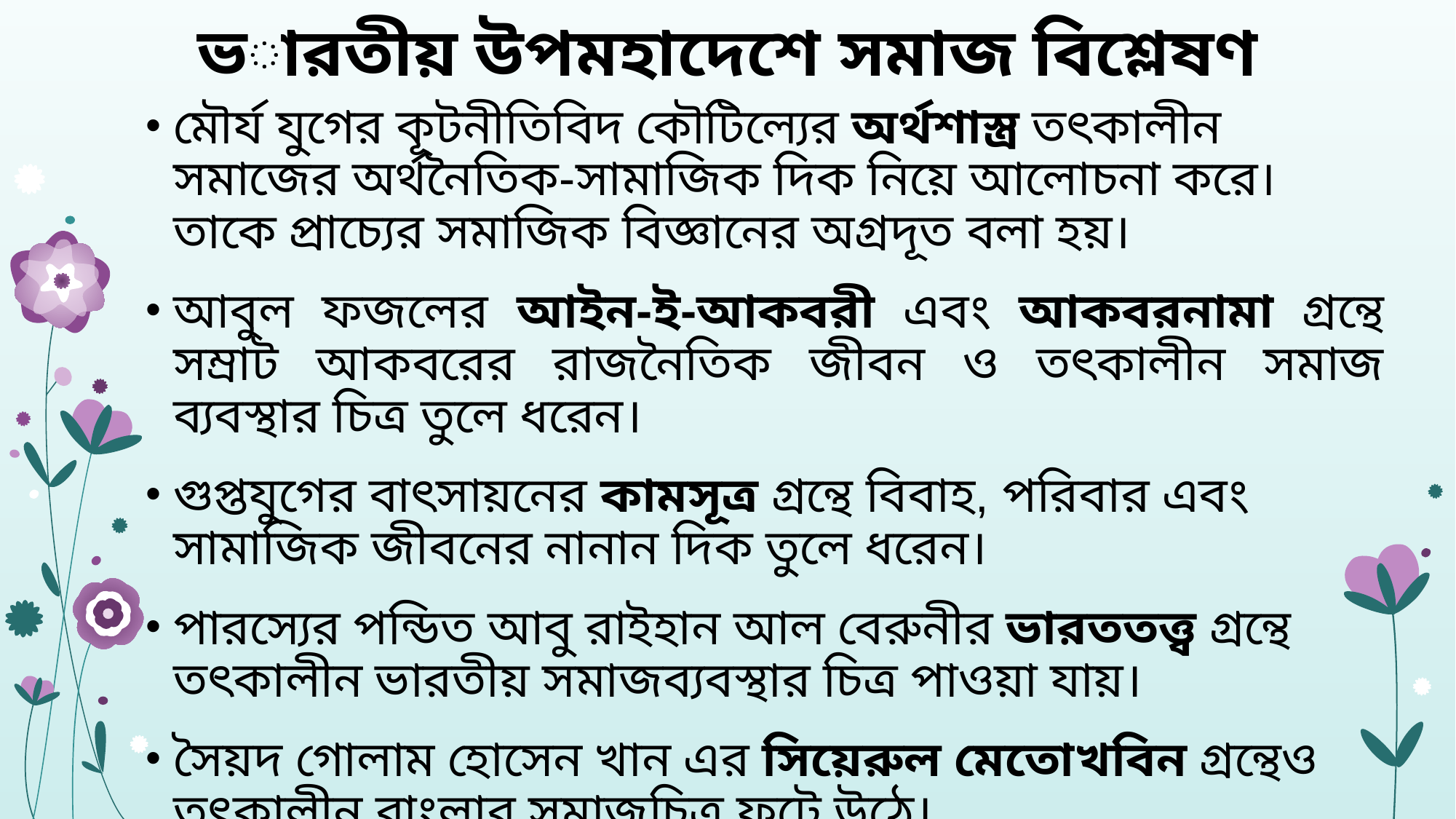

# ভারতীয় উপমহাদেশে সমাজ বিশ্লেষণ
মৌর্য যুগের কূটনীতিবিদ কৌটিল্যের অর্থশাস্ত্র তৎকালীন সমাজের অর্থনৈতিক-সামাজিক দিক নিয়ে আলোচনা করে। তাকে প্রাচ্যের সমাজিক বিজ্ঞানের অগ্রদূত বলা হয়।
আবুল ফজলের আইন-ই-আকবরী এবং আকবরনামা গ্রন্থে সম্রাট আকবরের রাজনৈতিক জীবন ও তৎকালীন সমাজ ব্যবস্থার চিত্র তুলে ধরেন।
গুপ্তযুগের বাৎসায়নের কামসূত্র গ্রন্থে বিবাহ, পরিবার এবং সামাজিক জীবনের নানান দিক তুলে ধরেন।
পারস্যের পন্ডিত আবু রাইহান আল বেরুনীর ভারততত্ত্ব গ্রন্থে তৎকালীন ভারতীয় সমাজব্যবস্থার চিত্র পাওয়া যায়।
সৈয়দ গোলাম হোসেন খান এর সিয়েরুল মেতোখবিন গ্রন্থেও তৎকালীন বাংলার সমাজচিত্র ফুটে উঠে।